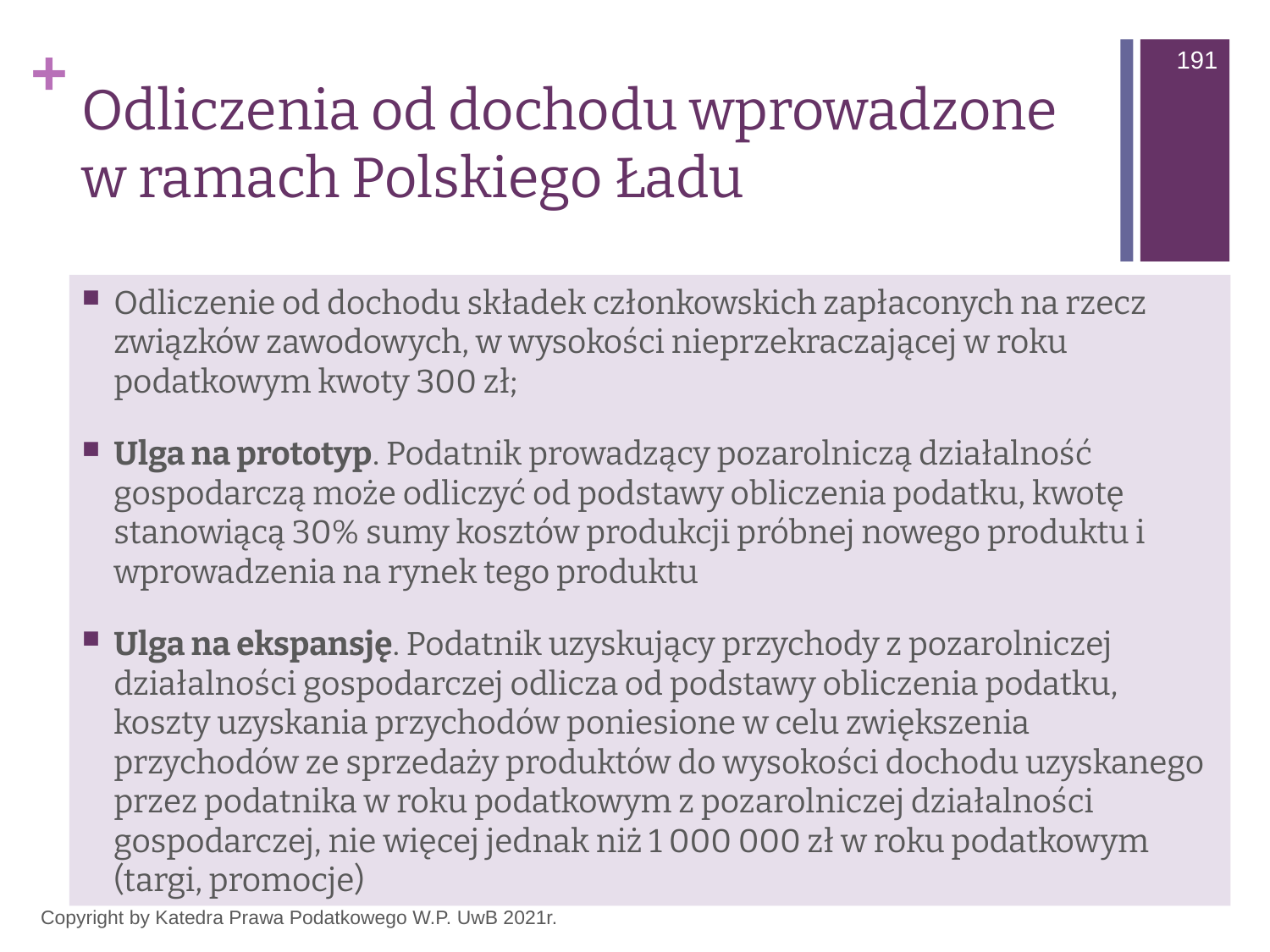

191
# Odliczenia od dochodu wprowadzone w ramach Polskiego Ładu
Odliczenie od dochodu składek członkowskich zapłaconych na rzecz związków zawodowych, w wysokości nieprzekraczającej w roku podatkowym kwoty 300 zł;
Ulga na prototyp. Podatnik prowadzący pozarolniczą działalność gospodarczą może odliczyć od podstawy obliczenia podatku, kwotę stanowiącą 30% sumy kosztów produkcji próbnej nowego produktu i wprowadzenia na rynek tego produktu
Ulga na ekspansję. Podatnik uzyskujący przychody z pozarolniczej działalności gospodarczej odlicza od podstawy obliczenia podatku, koszty uzyskania przychodów poniesione w celu zwiększenia przychodów ze sprzedaży produktów do wysokości dochodu uzyskanego przez podatnika w roku podatkowym z pozarolniczej działalności gospodarczej, nie więcej jednak niż 1 000 000 zł w roku podatkowym (targi, promocje)

Copyright by Katedra Prawa Podatkowego W.P. UwB 2021r.